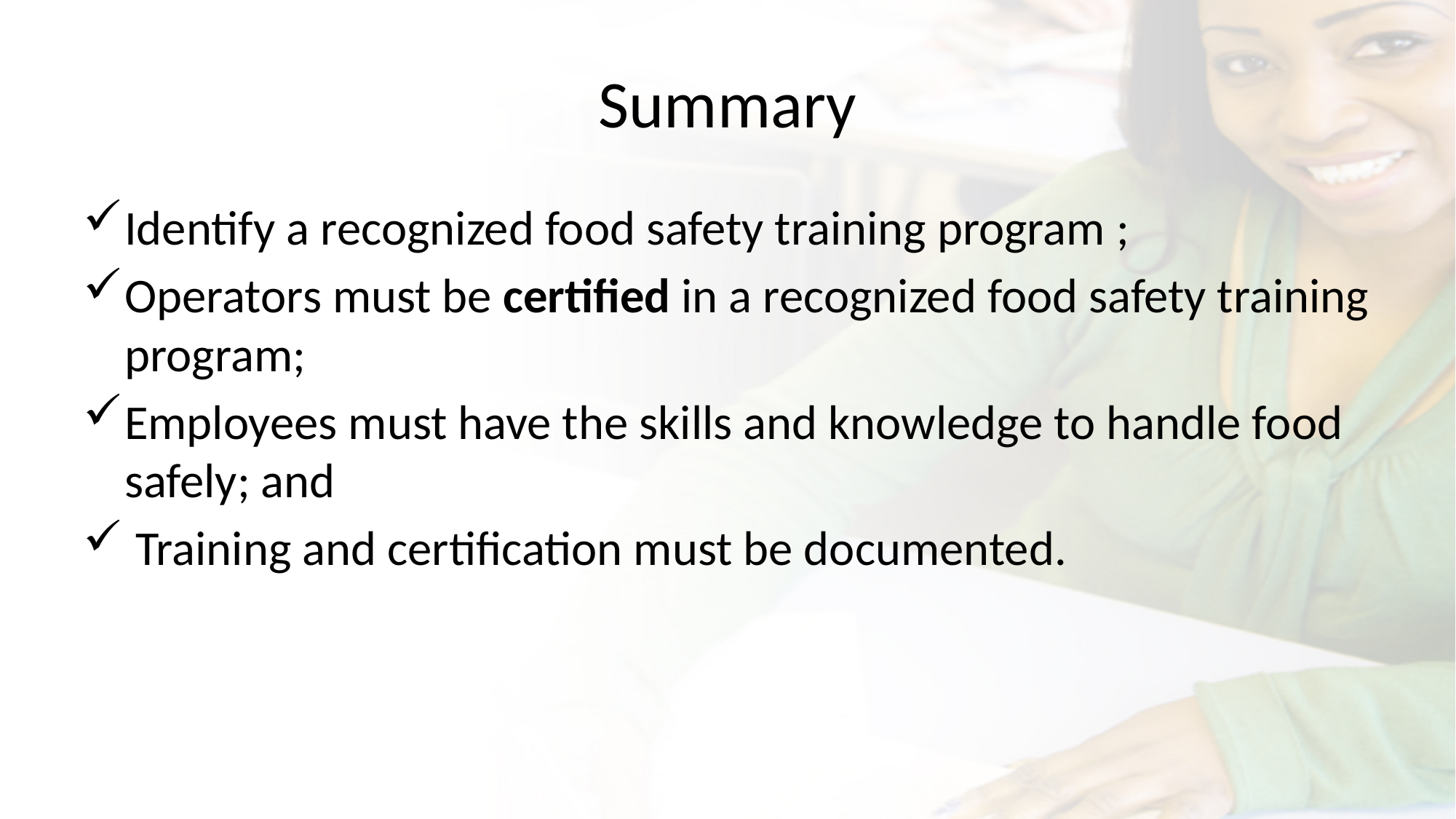

# Summary
Identify a recognized food safety training program ;
Operators must be certified in a recognized food safety training program;
Employees must have the skills and knowledge to handle food safely; and
 Training and certification must be documented.